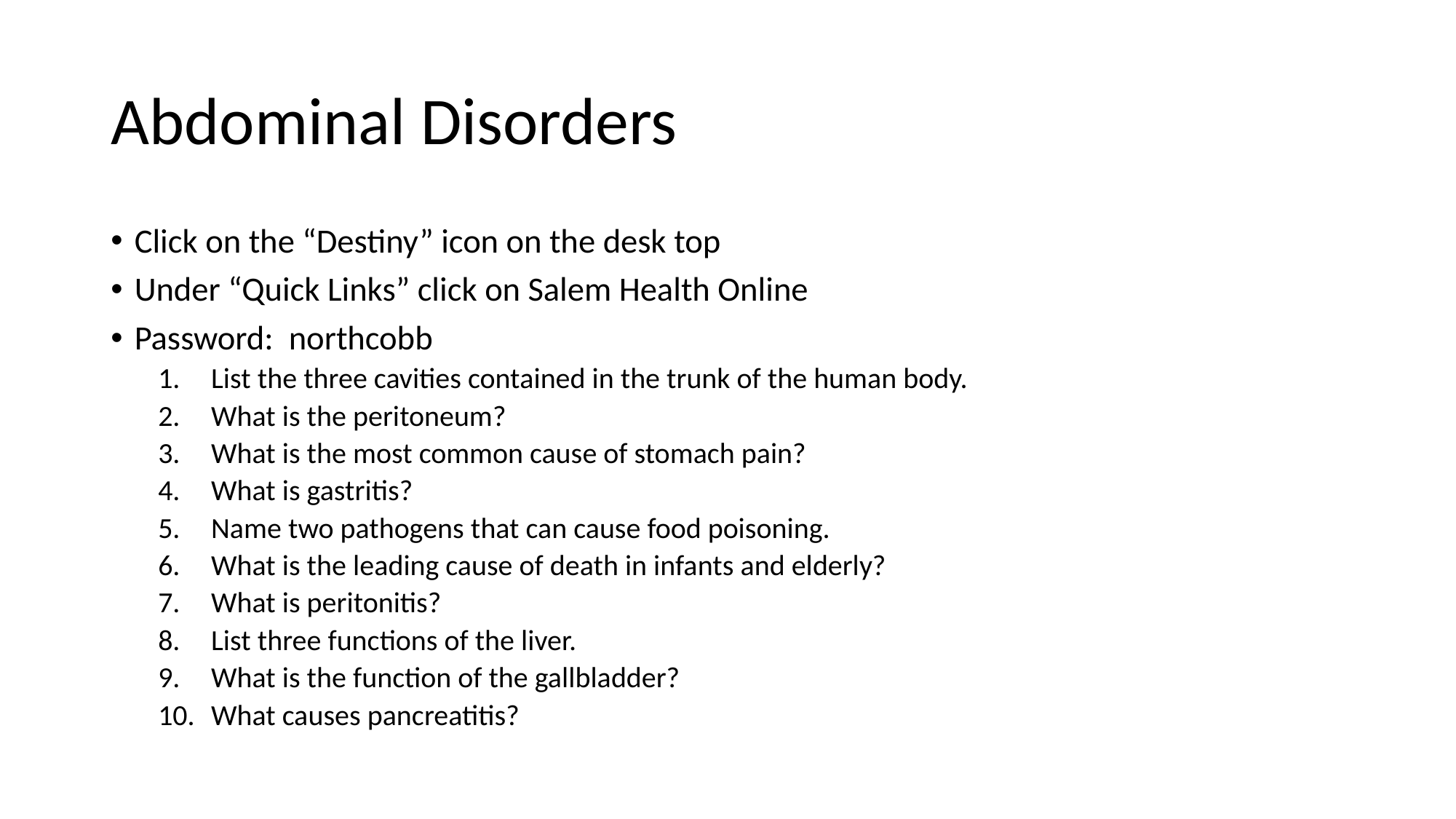

# Abdominal Disorders
Click on the “Destiny” icon on the desk top
Under “Quick Links” click on Salem Health Online
Password:  northcobb
List the three cavities contained in the trunk of the human body.
What is the peritoneum?
What is the most common cause of stomach pain?
What is gastritis?
Name two pathogens that can cause food poisoning.
What is the leading cause of death in infants and elderly?
What is peritonitis?
List three functions of the liver.
What is the function of the gallbladder?
What causes pancreatitis?